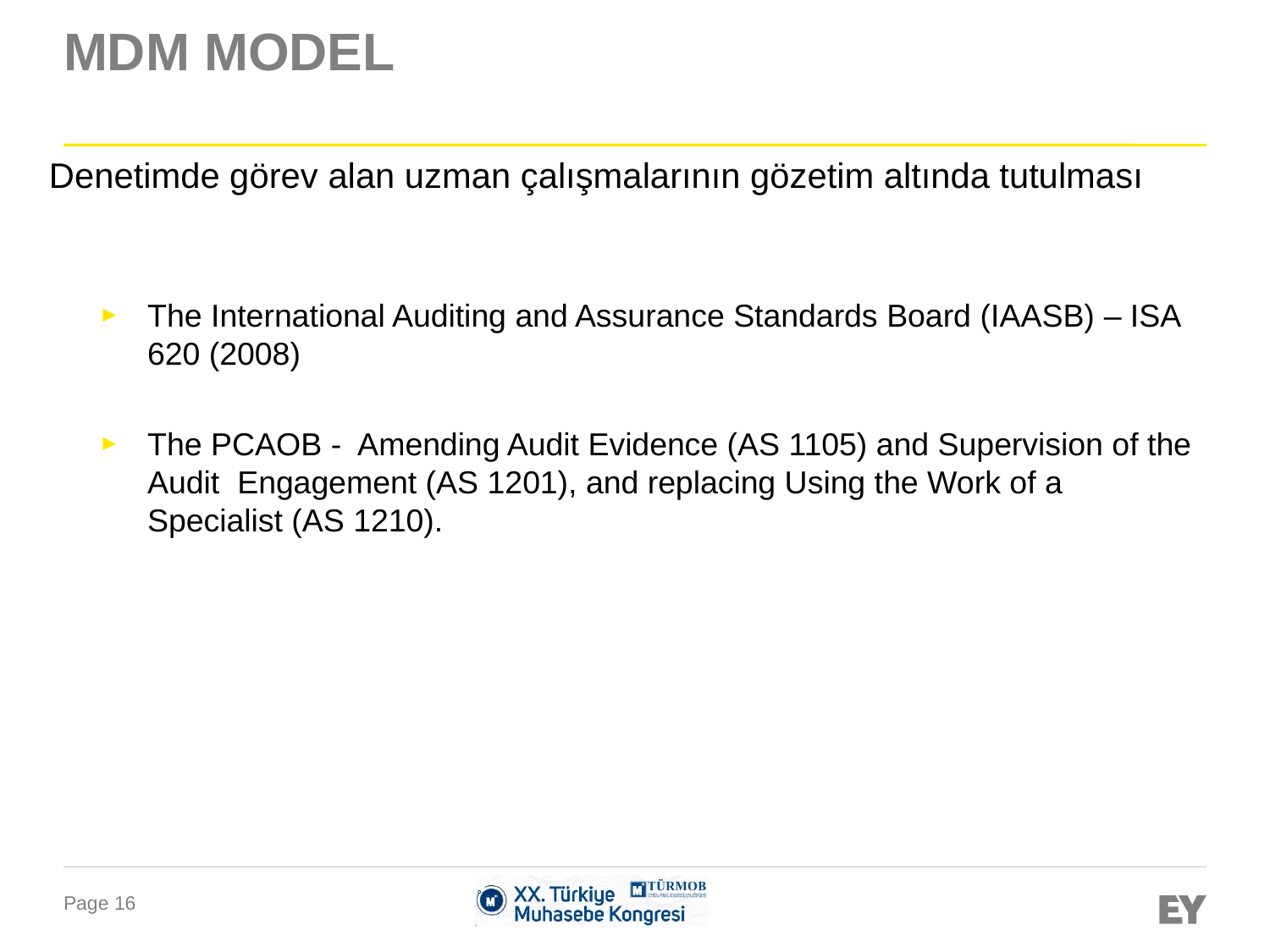

# MDM MODEL
Denetimde görev alan uzman çalışmalarının gözetim altında tutulması

The International Auditing and Assurance Standards Board (IAASB) – ISA 620 (2008)

The PCAOB -  Amending Audit Evidence (AS 1105) and Supervision of the Audit  Engagement (AS 1201), and replacing Using the Work of a Specialist (AS 1210).